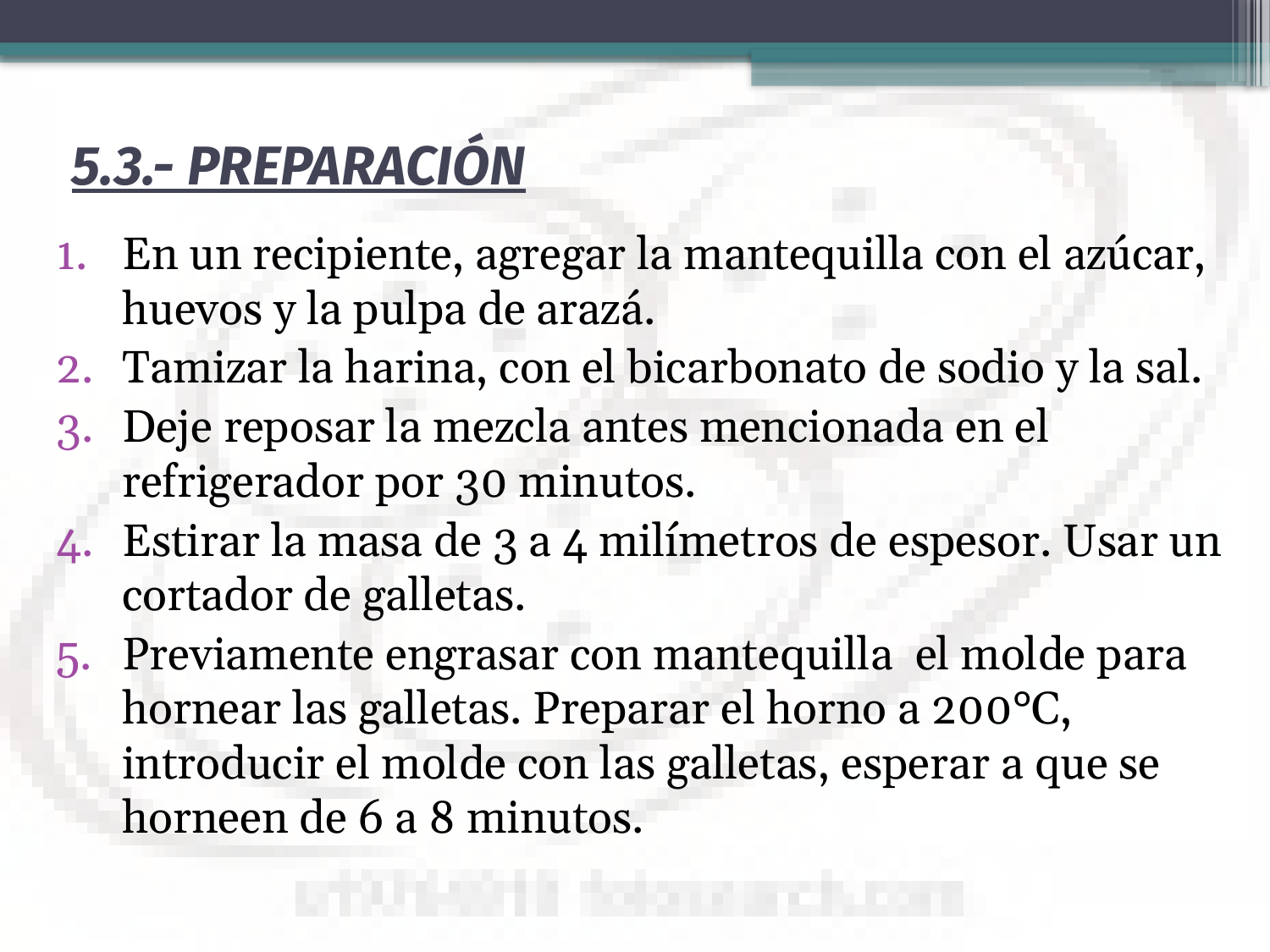

# 5.3.- PREPARACIÓN
En un recipiente, agregar la mantequilla con el azúcar, huevos y la pulpa de arazá.
Tamizar la harina, con el bicarbonato de sodio y la sal.
Deje reposar la mezcla antes mencionada en el refrigerador por 30 minutos.
Estirar la masa de 3 a 4 milímetros de espesor. Usar un cortador de galletas.
Previamente engrasar con mantequilla  el molde para hornear las galletas. Preparar el horno a 200°C, introducir el molde con las galletas, esperar a que se horneen de 6 a 8 minutos.